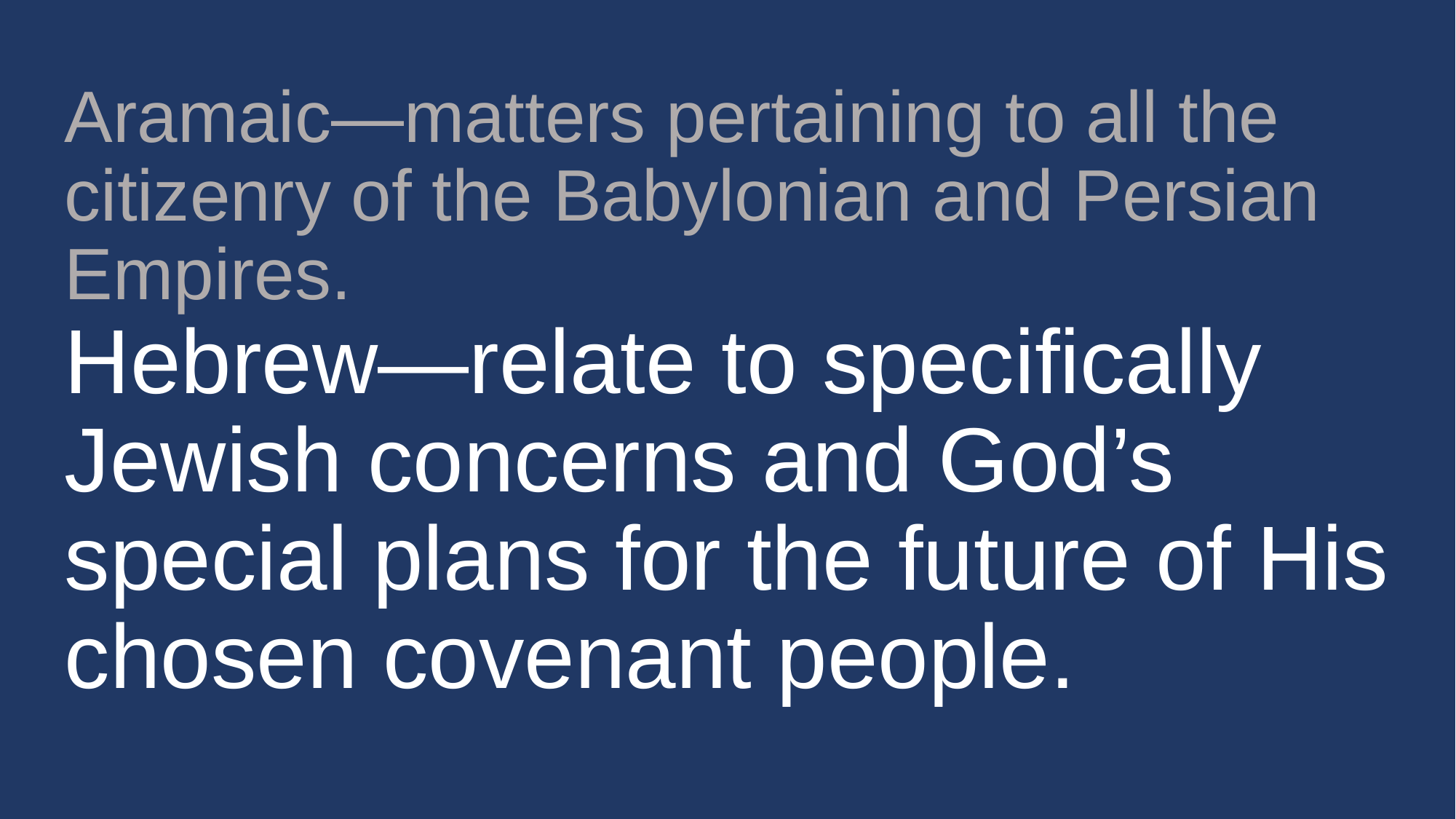

# Aramaic—matters pertaining to all the citizenry of the Babylonian and Persian Empires. Hebrew—relate to specifically Jewish concerns and God’s special plans for the future of His chosen covenant people.